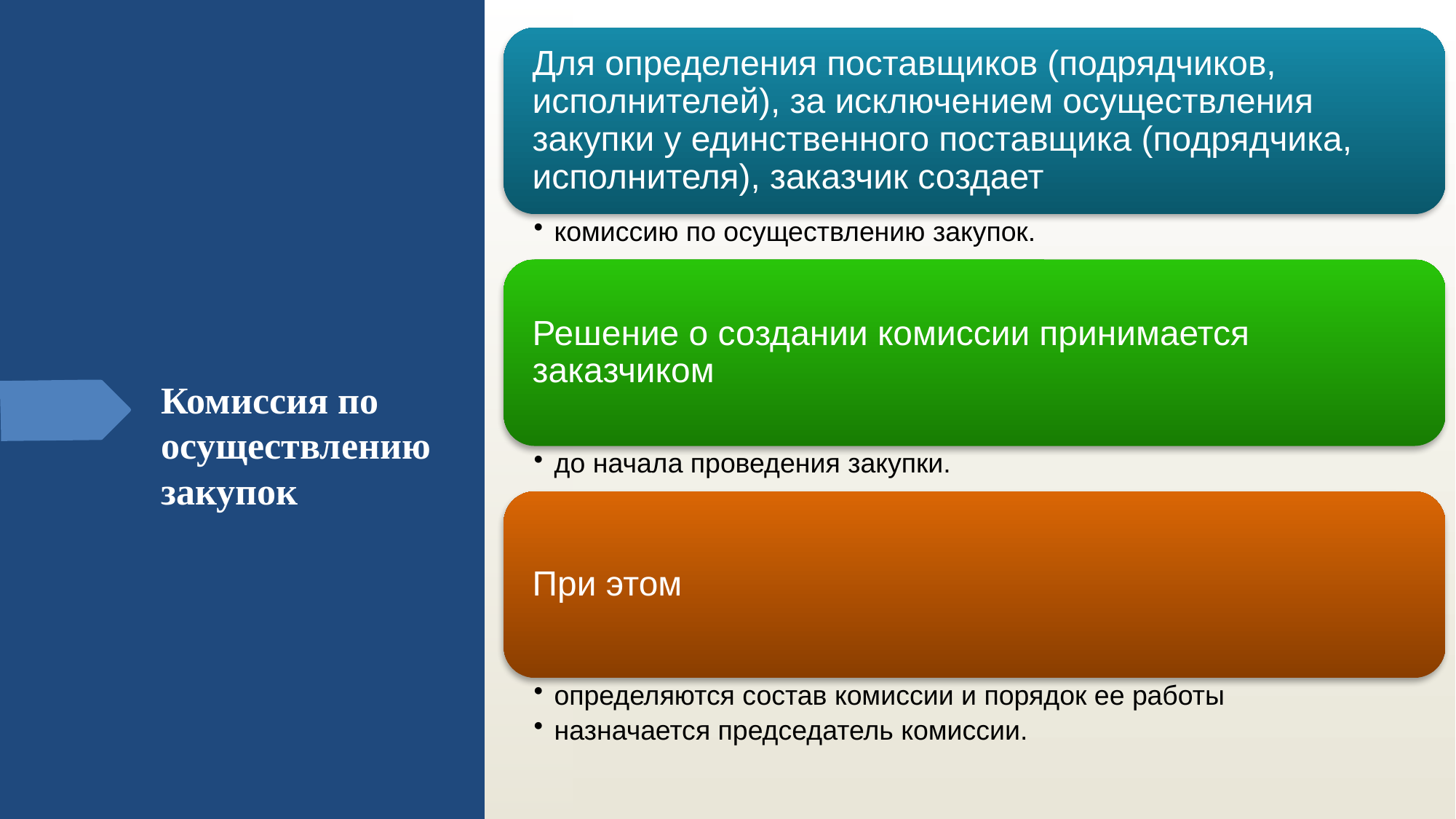

Для определения поставщиков (подрядчиков, исполнителей), за исключением осуществления закупки у единственного поставщика (подрядчика, исполнителя), заказчик создает
комиссию по осуществлению закупок.
Решение о создании комиссии принимается заказчиком
до начала проведения закупки.
При этом
определяются состав комиссии и порядок ее работы
назначается председатель комиссии.
# Комиссия по осуществлению закупок